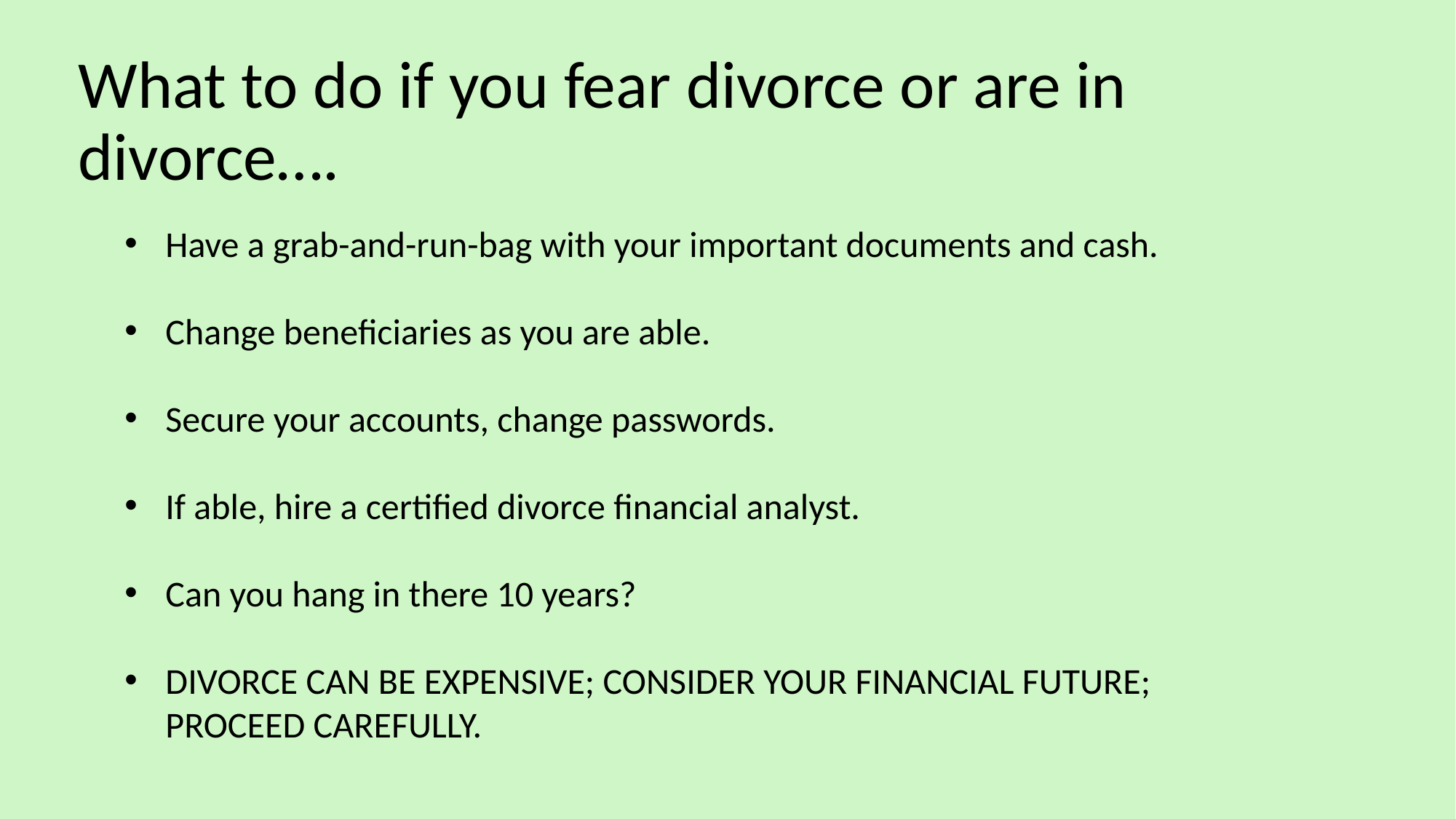

# What to do if you fear divorce or are in divorce….
Have a grab-and-run-bag with your important documents and cash.

Change beneficiaries as you are able.

Secure your accounts, change passwords.

If able, hire a certified divorce financial analyst.

Can you hang in there 10 years?

DIVORCE CAN BE EXPENSIVE; CONSIDER YOUR FINANCIAL FUTURE; PROCEED CAREFULLY.